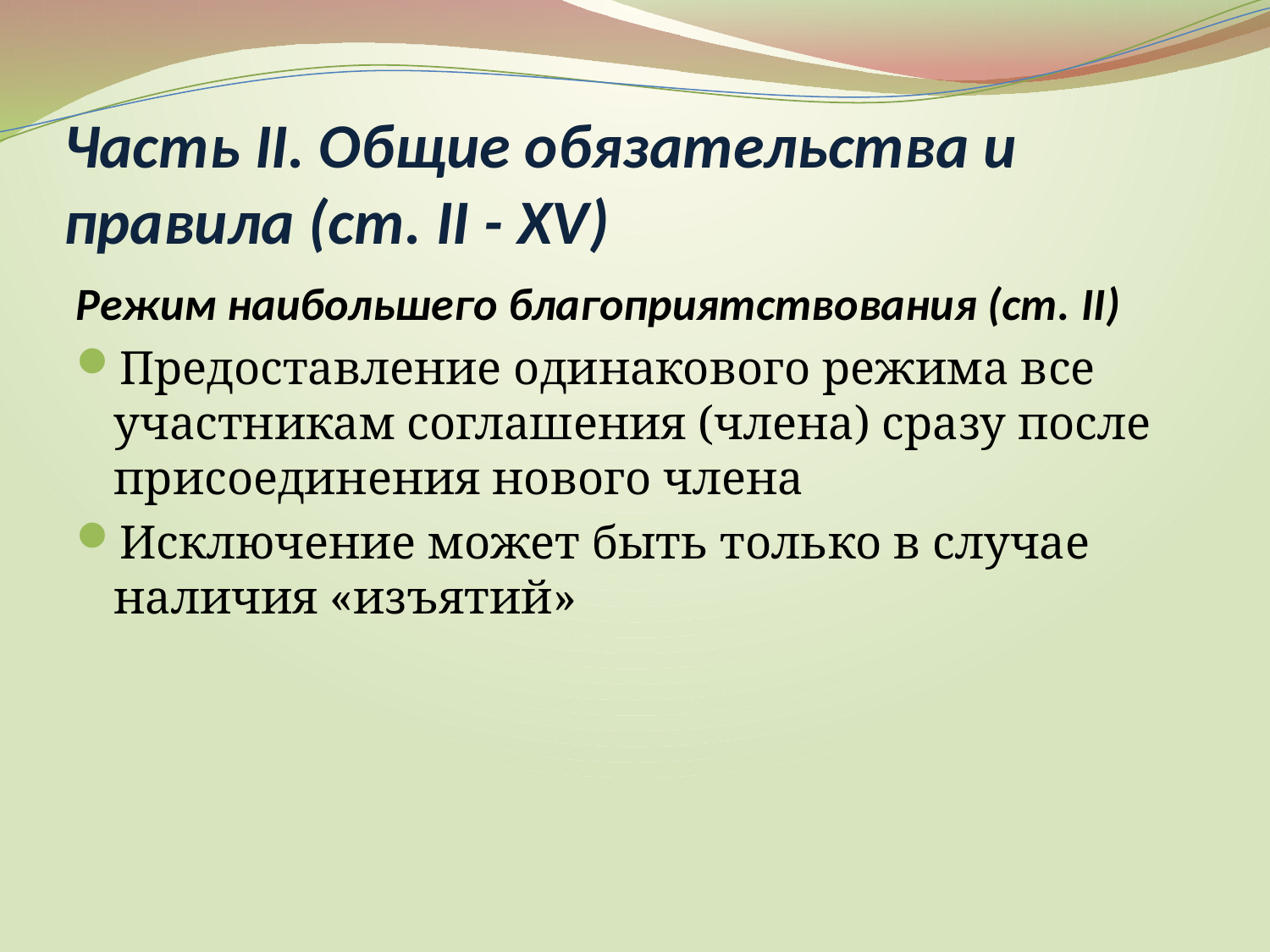

# Часть II. Общие обязательства и правила (ст. II - XV)
Режим наибольшего благоприятствования (ст. II)
Предоставление одинакового режима все участникам соглашения (члена) сразу после присоединения нового члена
Исключение может быть только в случае наличия «изъятий»